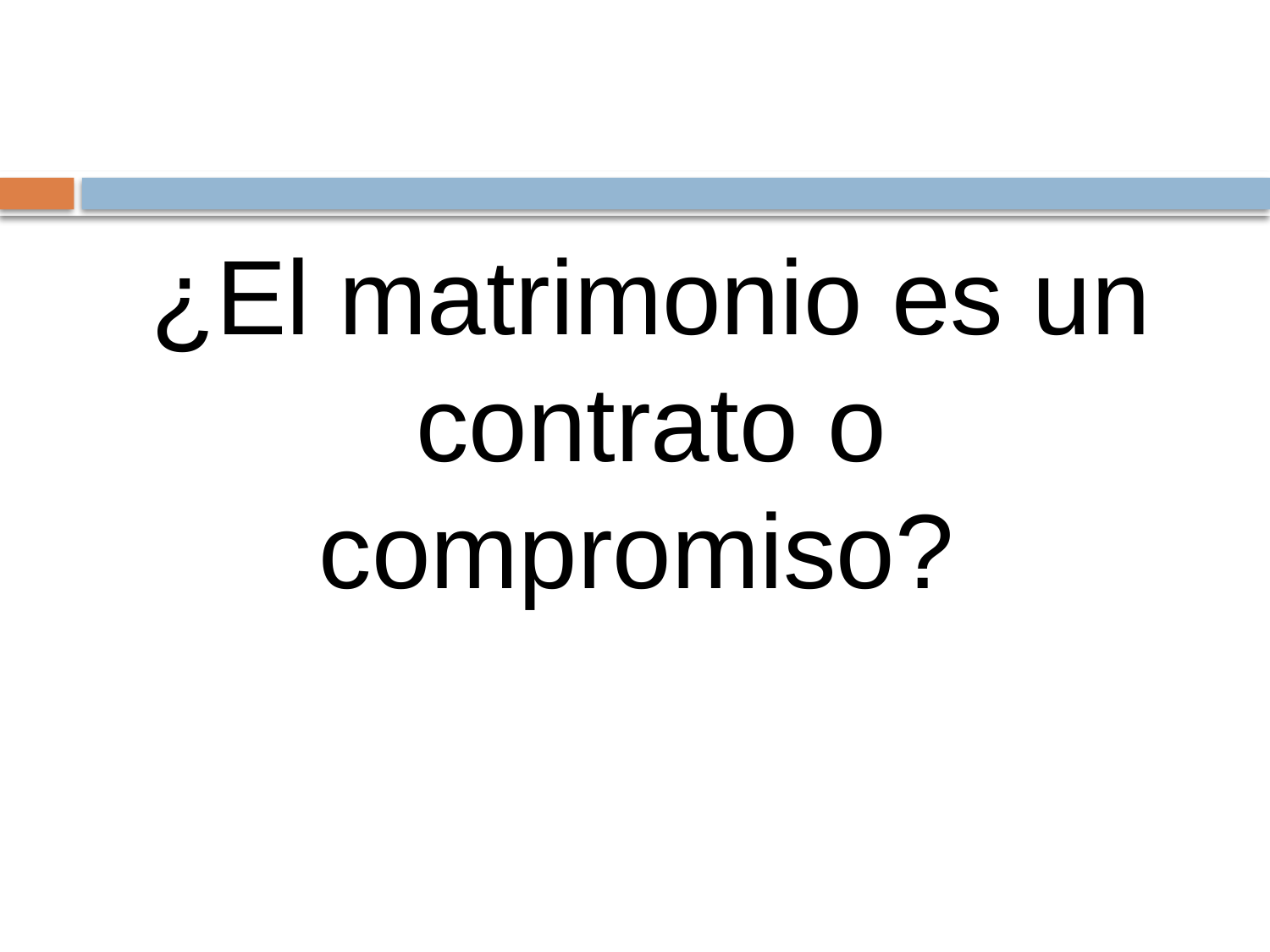

#
¿El matrimonio es un contrato o compromiso?